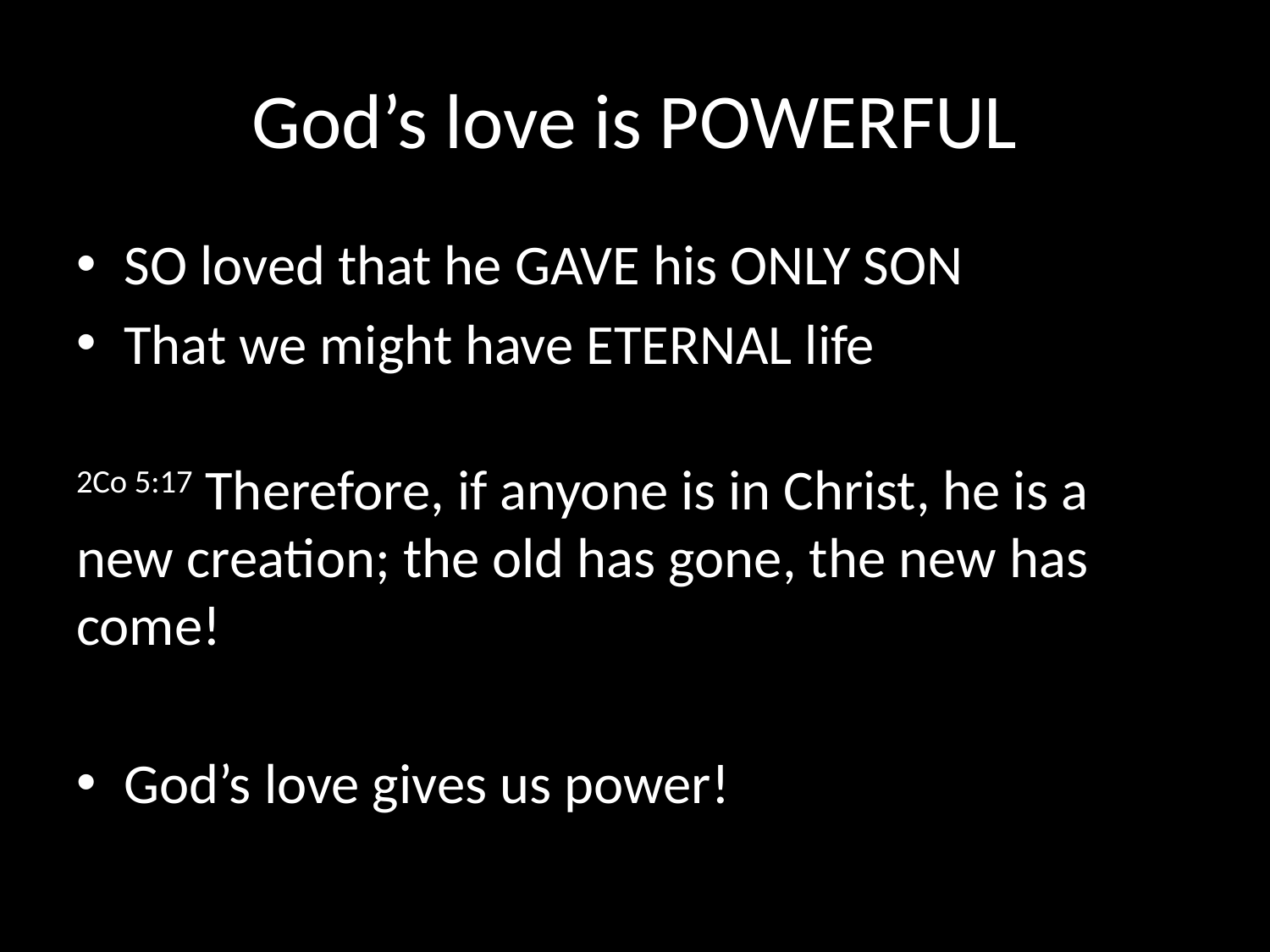

# God’s love is POWERFUL
SO loved that he GAVE his ONLY SON
That we might have ETERNAL life

2Co 5:17 Therefore, if anyone is in Christ, he is a new creation; the old has gone, the new has come!

God’s love gives us power!